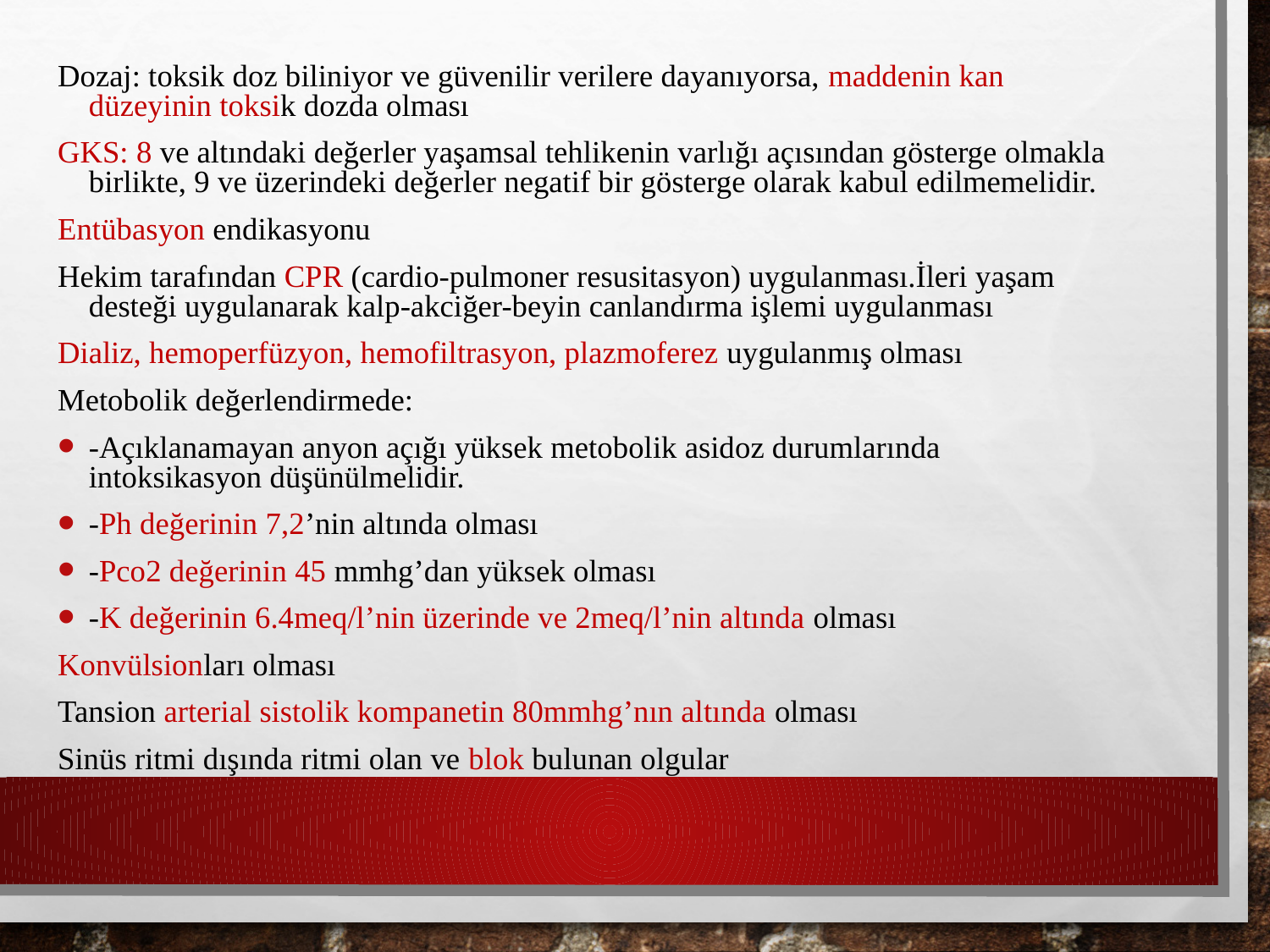

Dozaj: toksik doz biliniyor ve güvenilir verilere dayanıyorsa, maddenin kan düzeyinin toksik dozda olması
GKS: 8 ve altındaki değerler yaşamsal tehlikenin varlığı açısından gösterge olmakla birlikte, 9 ve üzerindeki değerler negatif bir gösterge olarak kabul edilmemelidir.
Entübasyon endikasyonu
Hekim tarafından CPR (cardio-pulmoner resusitasyon) uygulanması.İleri yaşam desteği uygulanarak kalp-akciğer-beyin canlandırma işlemi uygulanması
Dializ, hemoperfüzyon, hemofiltrasyon, plazmoferez uygulanmış olması
Metobolik değerlendirmede:
-Açıklanamayan anyon açığı yüksek metobolik asidoz durumlarında intoksikasyon düşünülmelidir.
-Ph değerinin 7,2’nin altında olması
-Pco2 değerinin 45 mmhg’dan yüksek olması
-K değerinin 6.4meq/l’nin üzerinde ve 2meq/l’nin altında olması
Konvülsionları olması
Tansion arterial sistolik kompanetin 80mmhg’nın altında olması
Sinüs ritmi dışında ritmi olan ve blok bulunan olgular